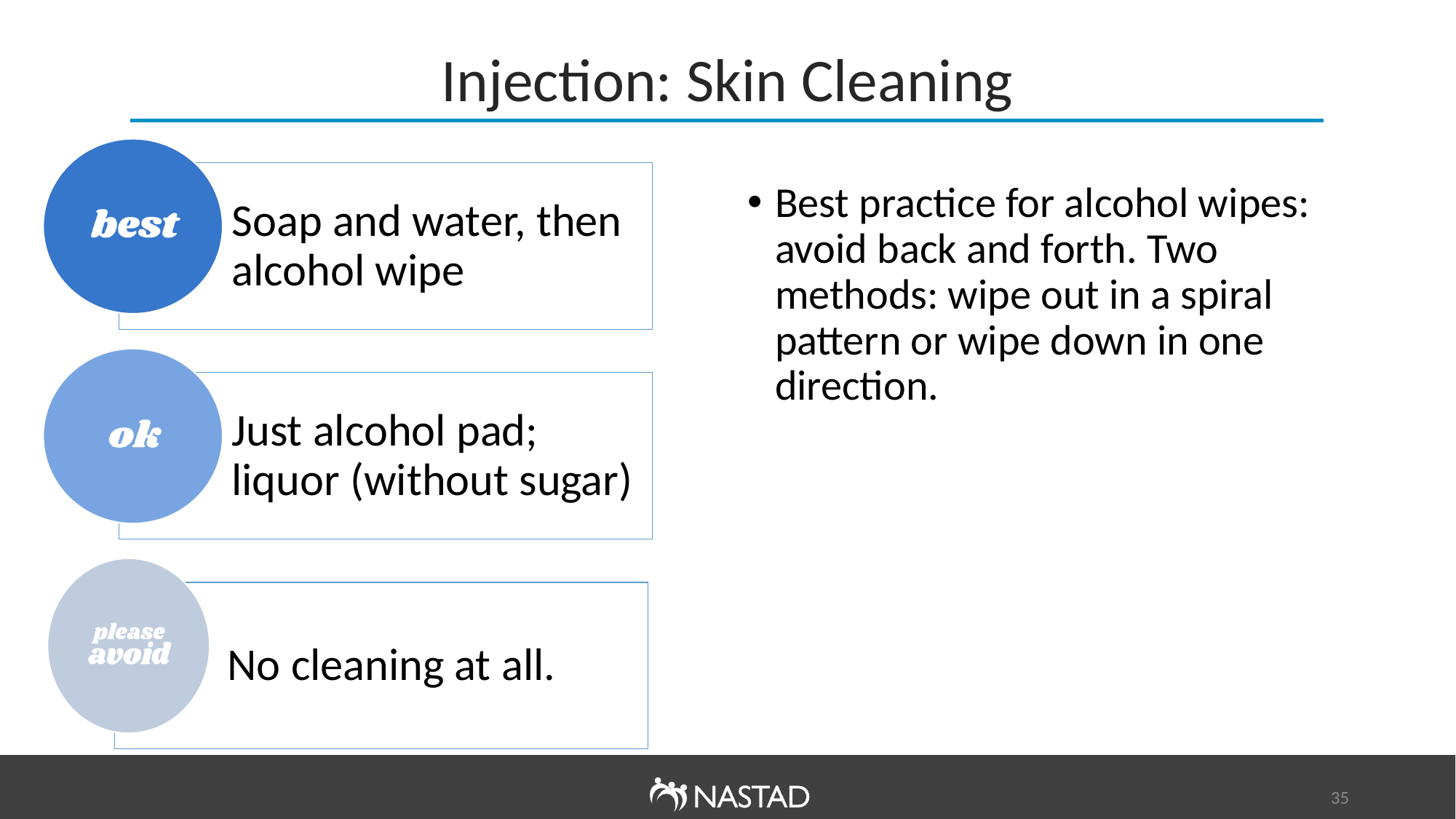

# Injection: Skin Cleaning
Soap and water, then alcohol wipe
Just alcohol pad; liquor (without sugar)
No cleaning at all.
Best: Soap and water, then alcohol wipe
OK: Just alcohol pad; liquor (without sugar)
Please Avoid: Nothing
Best practice for alcohol wipes: avoid back and forth. Two methods: wipe out in a spiral pattern or wipe down in one direction.
35